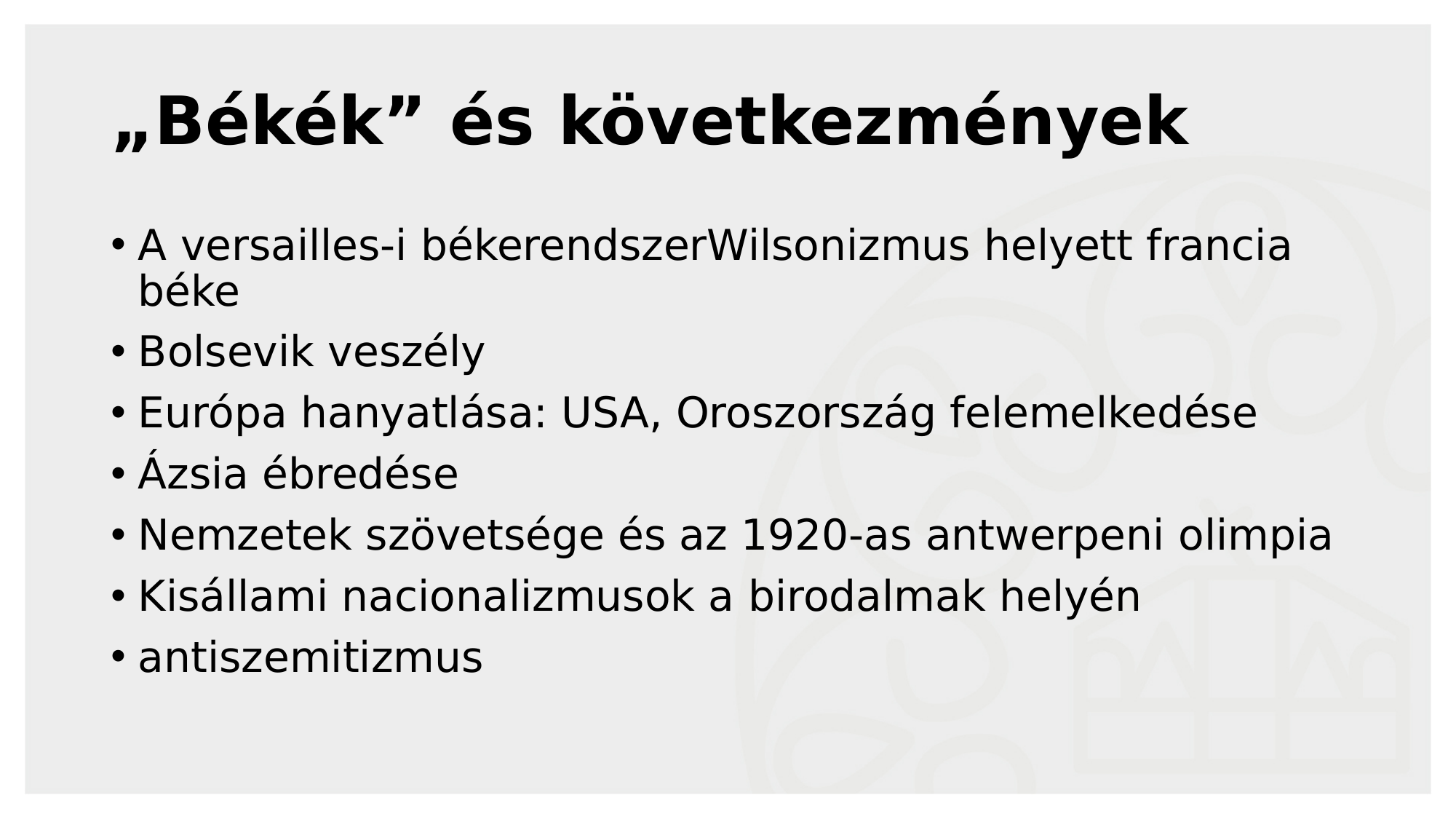

# „Békék” és következmények
A versailles-i békerendszerWilsonizmus helyett francia béke
Bolsevik veszély
Európa hanyatlása: USA, Oroszország felemelkedése
Ázsia ébredése
Nemzetek szövetsége és az 1920-as antwerpeni olimpia
Kisállami nacionalizmusok a birodalmak helyén
antiszemitizmus